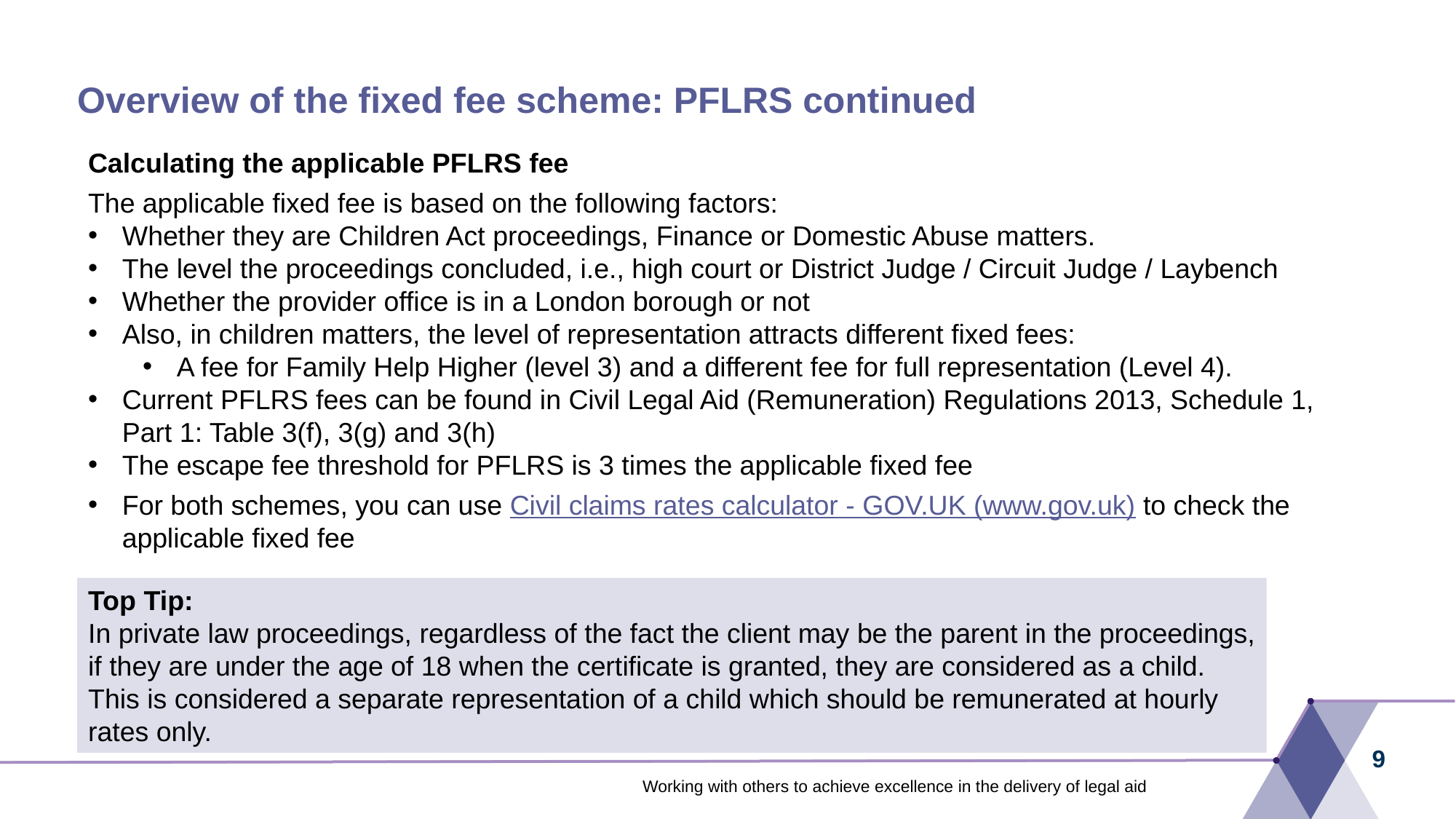

# Overview of the fixed fee scheme: PFLRS continued
Calculating the applicable PFLRS fee

The applicable fixed fee is based on the following factors:
Whether they are Children Act proceedings, Finance or Domestic Abuse matters.
The level the proceedings concluded, i.e., high court or District Judge / Circuit Judge / Laybench
Whether the provider office is in a London borough or not
Also, in children matters, the level of representation attracts different fixed fees:
A fee for Family Help Higher (level 3) and a different fee for full representation (Level 4).
Current PFLRS fees can be found in Civil Legal Aid (Remuneration) Regulations 2013, Schedule 1, Part 1: Table 3(f), 3(g) and 3(h)
The escape fee threshold for PFLRS is 3 times the applicable fixed fee

For both schemes, you can use Civil claims rates calculator - GOV.UK (www.gov.uk) to check the applicable fixed fee
Top Tip:
In private law proceedings, regardless of the fact the client may be the parent in the proceedings, if they are under the age of 18 when the certificate is granted, they are considered as a child. This is considered a separate representation of a child which should be remunerated at hourly rates only.
9
Working with others to achieve excellence in the delivery of legal aid